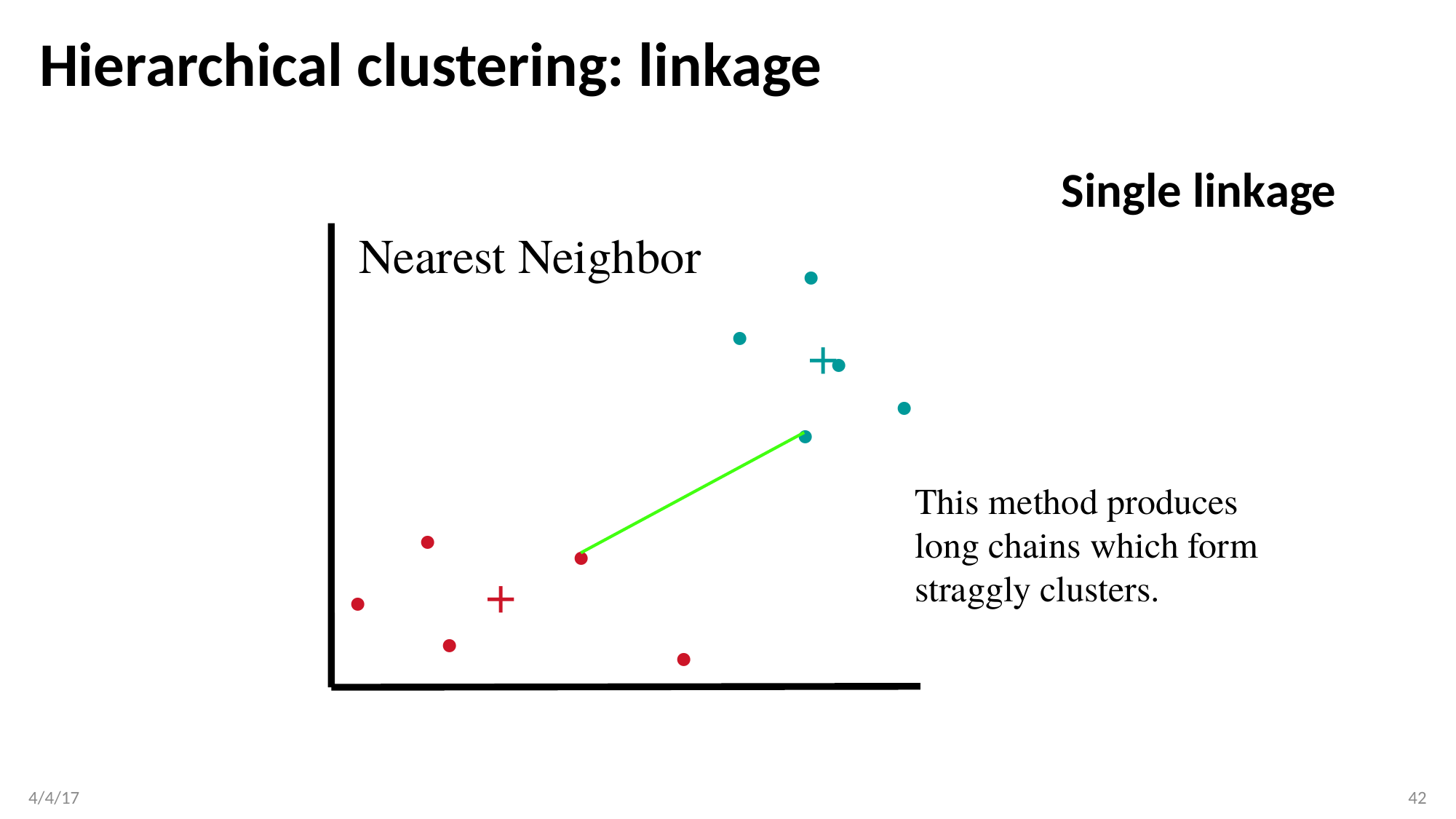

# Hierarchical clustering: linkage
Single linkage
Nearest Neighbor

•
•
+
•
•
•

This method produces long chains which form straggly clusters.
•
•
+
•
•
•

4/4/17
42